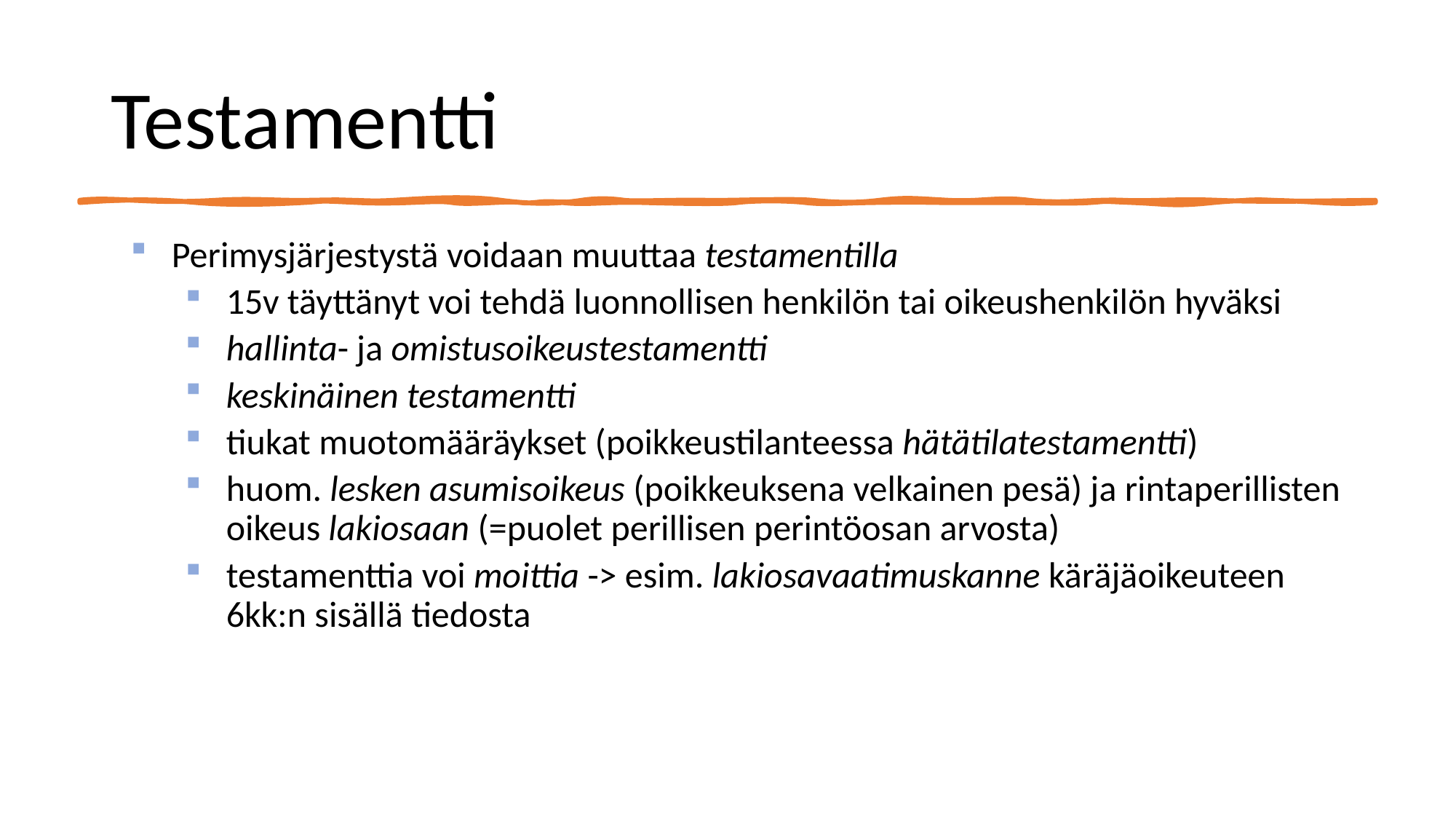

# Testamentti

Perimysjärjestystä voidaan muuttaa testamentilla
15v täyttänyt voi tehdä luonnollisen henkilön tai oikeushenkilön hyväksi
hallinta- ja omistusoikeustestamentti
keskinäinen testamentti
tiukat muotomääräykset (poikkeustilanteessa hätätilatestamentti)
huom. lesken asumisoikeus (poikkeuksena velkainen pesä) ja rintaperillisten oikeus lakiosaan (=puolet perillisen perintöosan arvosta)
testamenttia voi moittia -> esim. lakiosavaatimuskanne käräjäoikeuteen 6kk:n sisällä tiedosta